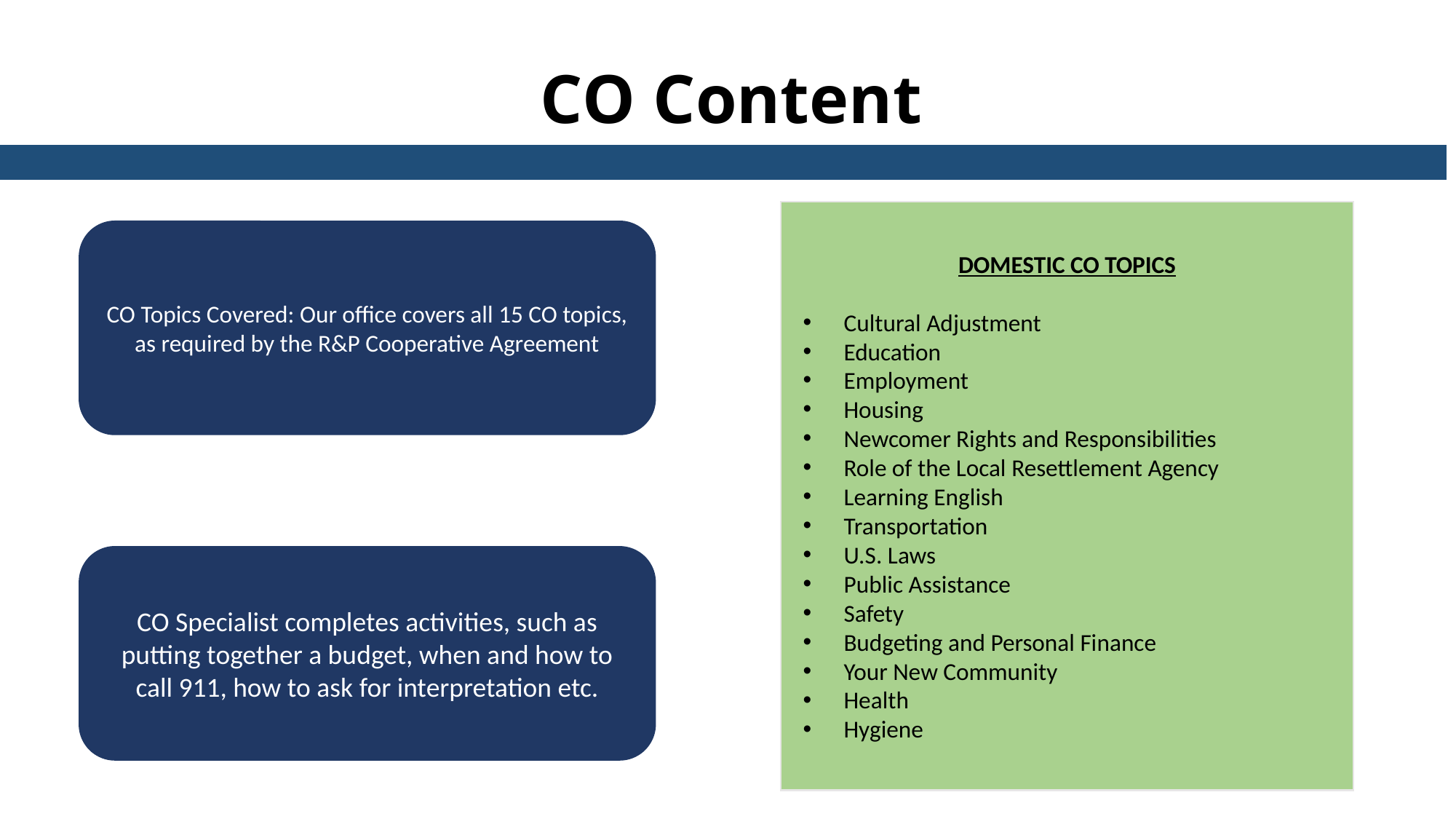

CO Content

DOMESTIC CO TOPICS

Cultural Adjustment
Education
Employment
Housing
Newcomer Rights and Responsibilities
Role of the Local Resettlement Agency
Learning English
Transportation
U.S. Laws
Public Assistance
Safety
Budgeting and Personal Finance
Your New Community
Health
Hygiene
CO Topics Covered: Our office covers all 15 CO topics, as required by the R&P Cooperative Agreement
CO Specialist completes activities, such as putting together a budget, when and how to call 911, how to ask for interpretation etc.